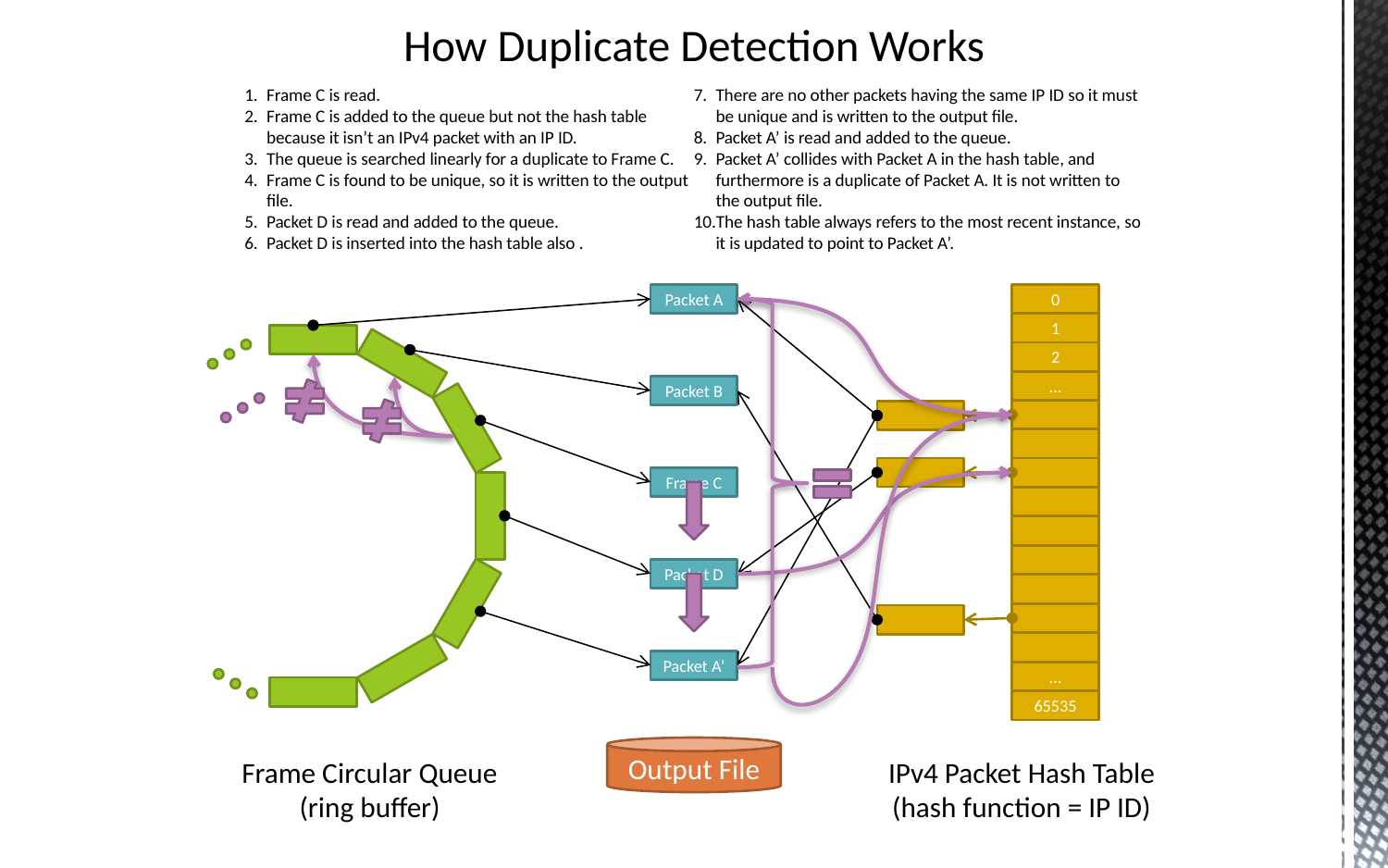

How Duplicate Detection Works
Frame C is read.
Frame C is added to the queue but not the hash table because it isn’t an IPv4 packet with an IP ID.
The queue is searched linearly for a duplicate to Frame C.
Frame C is found to be unique, so it is written to the output file.
Packet D is read and added to the queue.
Packet D is inserted into the hash table also .
There are no other packets having the same IP ID so it must be unique and is written to the output file.
Packet A’ is read and added to the queue.
Packet A’ collides with Packet A in the hash table, and furthermore is a duplicate of Packet A. It is not written to the output file.
The hash table always refers to the most recent instance, so it is updated to point to Packet A’.
Packet A
0

1

2

…
Packet B

Frame C

Packet D

Packet A’

…

65535
Output File
Frame Circular Queue
(ring buffer)
IPv4 Packet Hash Table
(hash function = IP ID)